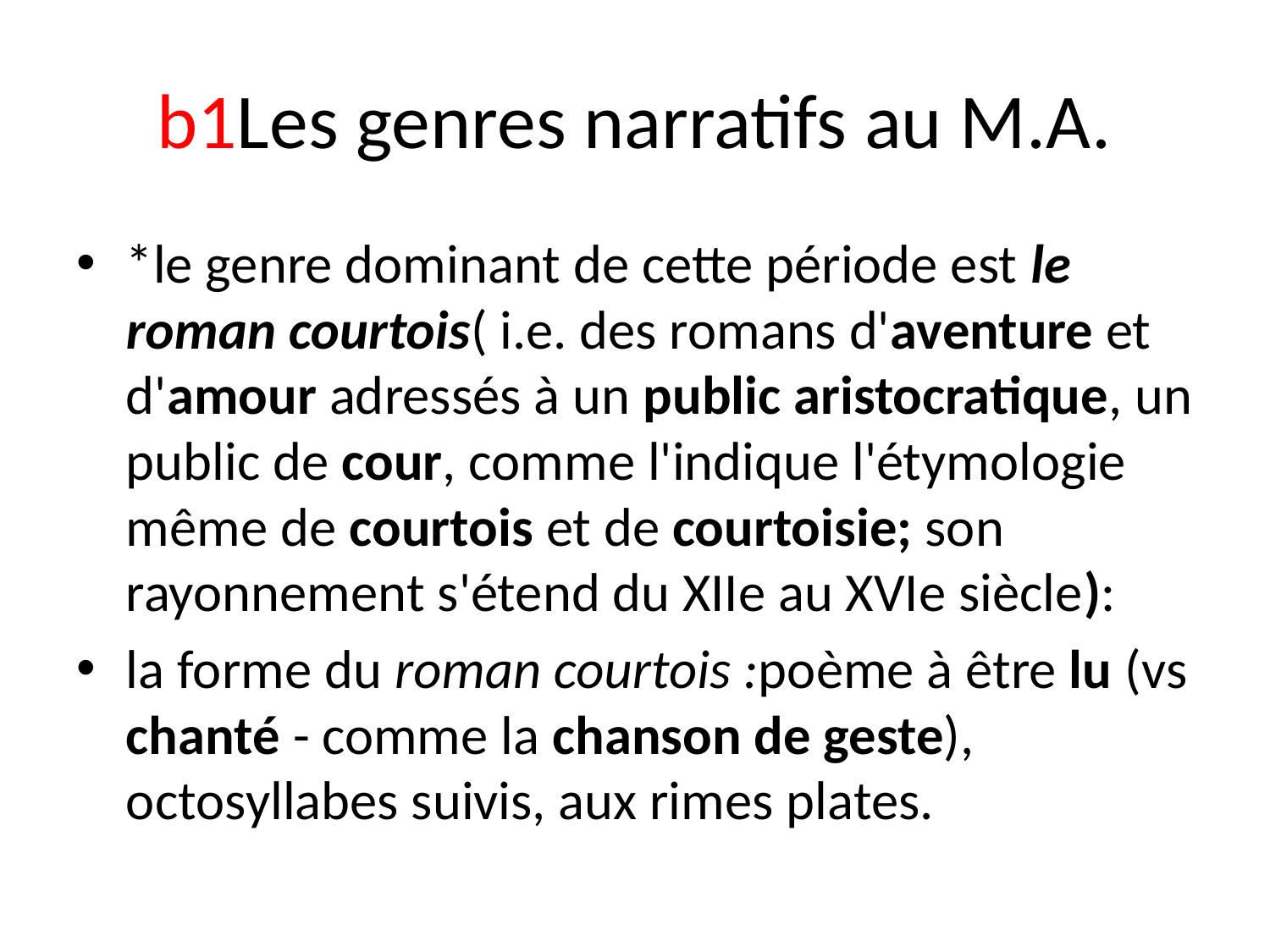

# b1Les genres narratifs au M.A.
*le genre dominant de cette période est le roman courtois( i.e. des romans d'aventure et d'amour adressés à un public aristocratique, un public de cour, comme l'indique l'étymologie même de courtois et de courtoisie; son rayonnement s'étend du XIIe au XVIe siècle):
la forme du roman courtois :poème à être lu (vs chanté - comme la chanson de geste), octosyllabes suivis, aux rimes plates.